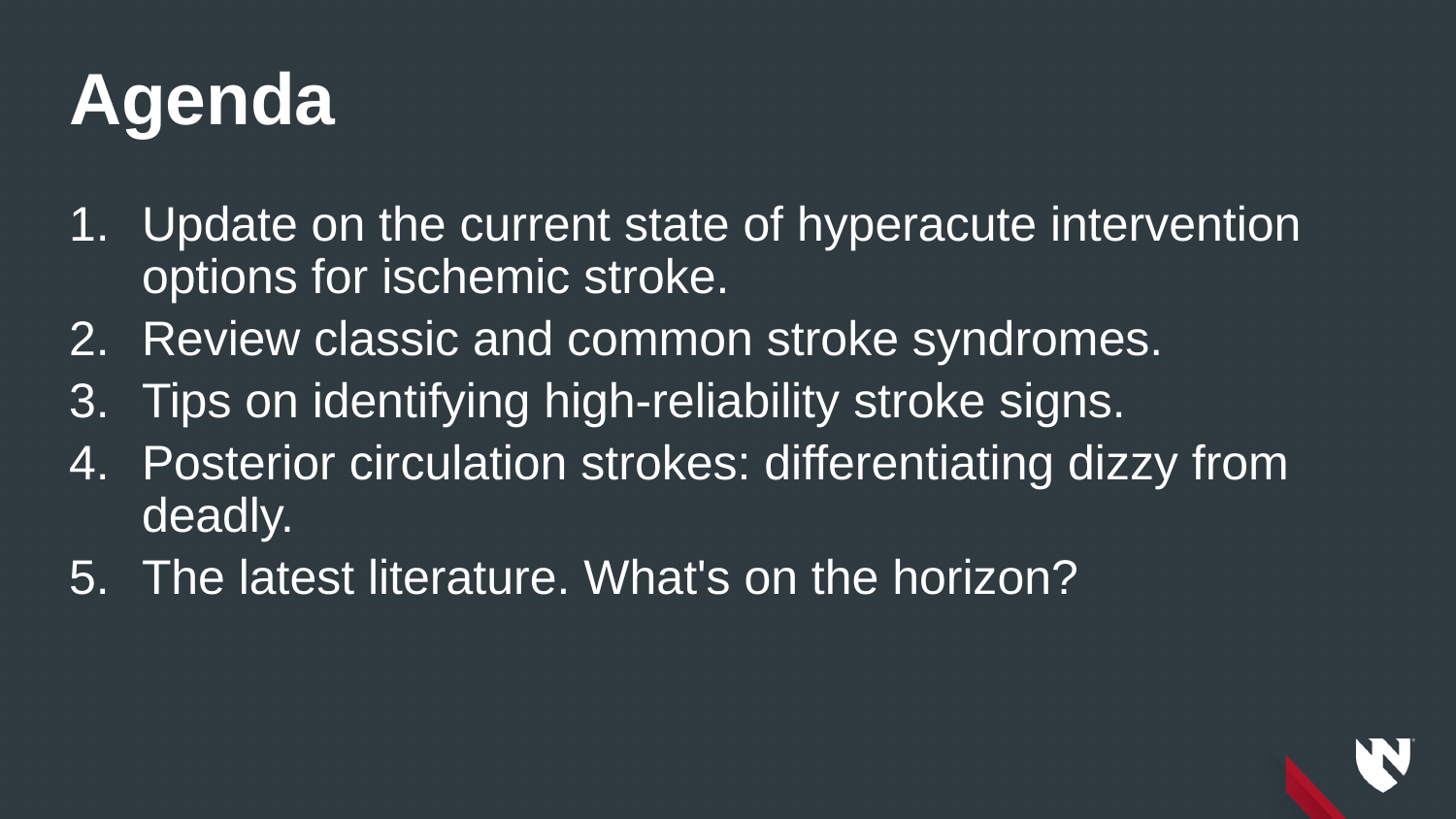

# Agenda
Update on the current state of hyperacute intervention options for ischemic stroke.
Review classic and common stroke syndromes.
Tips on identifying high-reliability stroke signs.
Posterior circulation strokes: differentiating dizzy from deadly.
The latest literature. What's on the horizon?